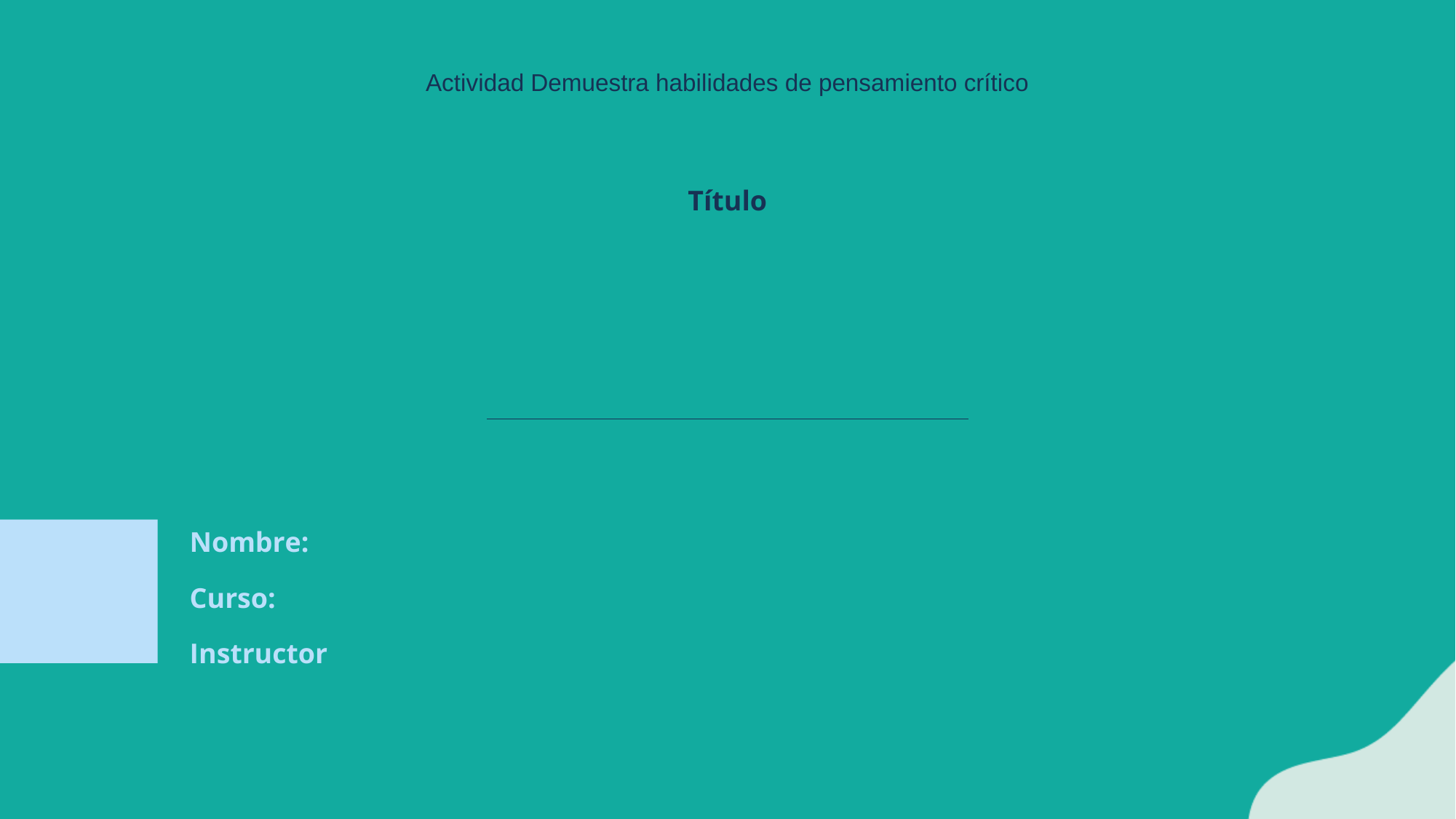

Actividad Demuestra habilidades de pensamiento crítico
#